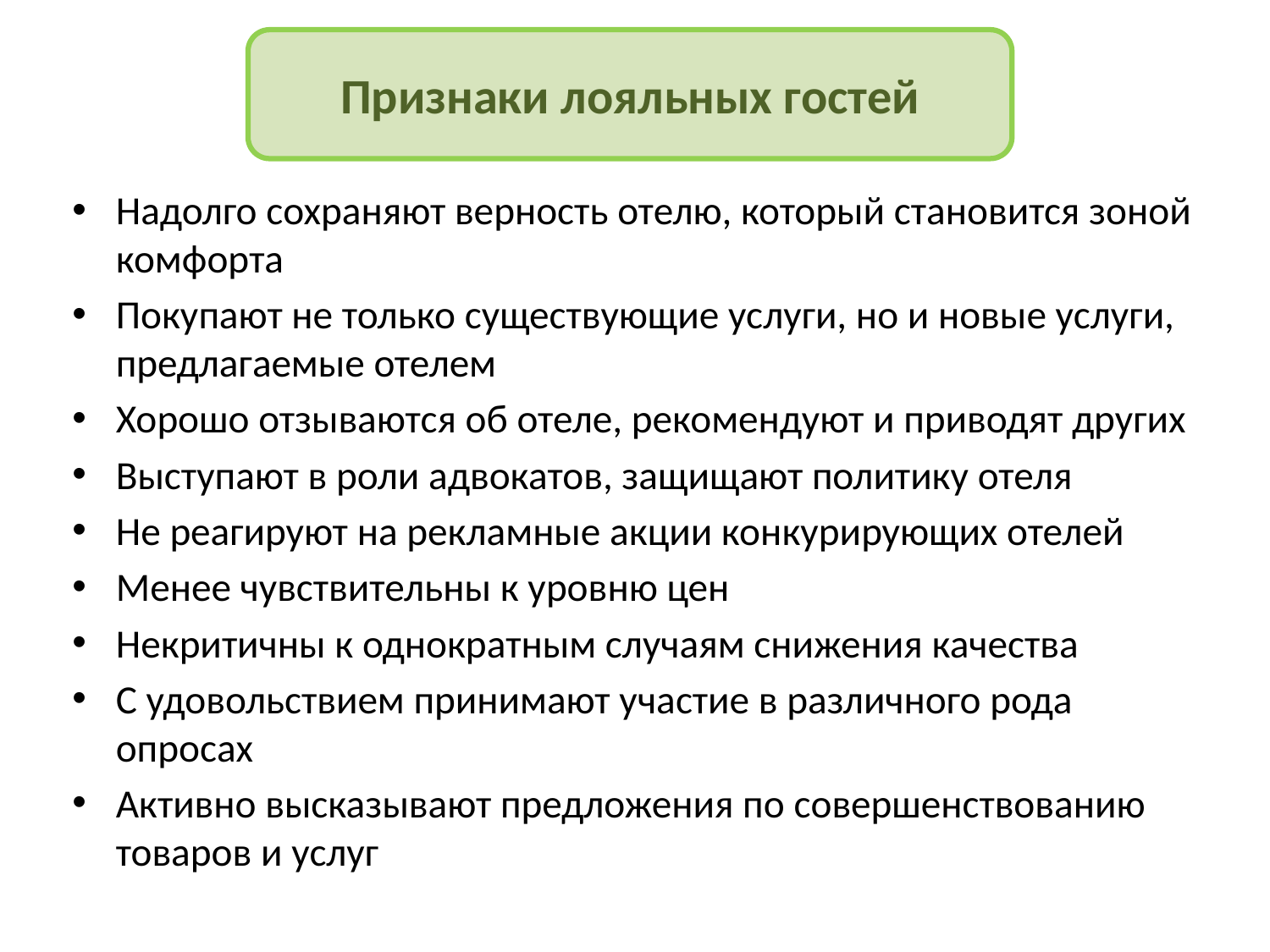

Признаки лояльных гостей
Надолго сохраняют верность отелю, который становится зоной комфорта
Покупают не только существующие услуги, но и новые услуги, предлагаемые отелем
Хорошо отзываются об отеле, рекомендуют и приводят других
Выступают в роли адвокатов, защищают политику отеля
Не реагируют на рекламные акции конкурирующих отелей
Менее чувствительны к уровню цен
Некритичны к однократным случаям снижения качества
С удовольствием принимают участие в различного рода опросах
Активно высказывают предложения по совершенствованию товаров и услуг